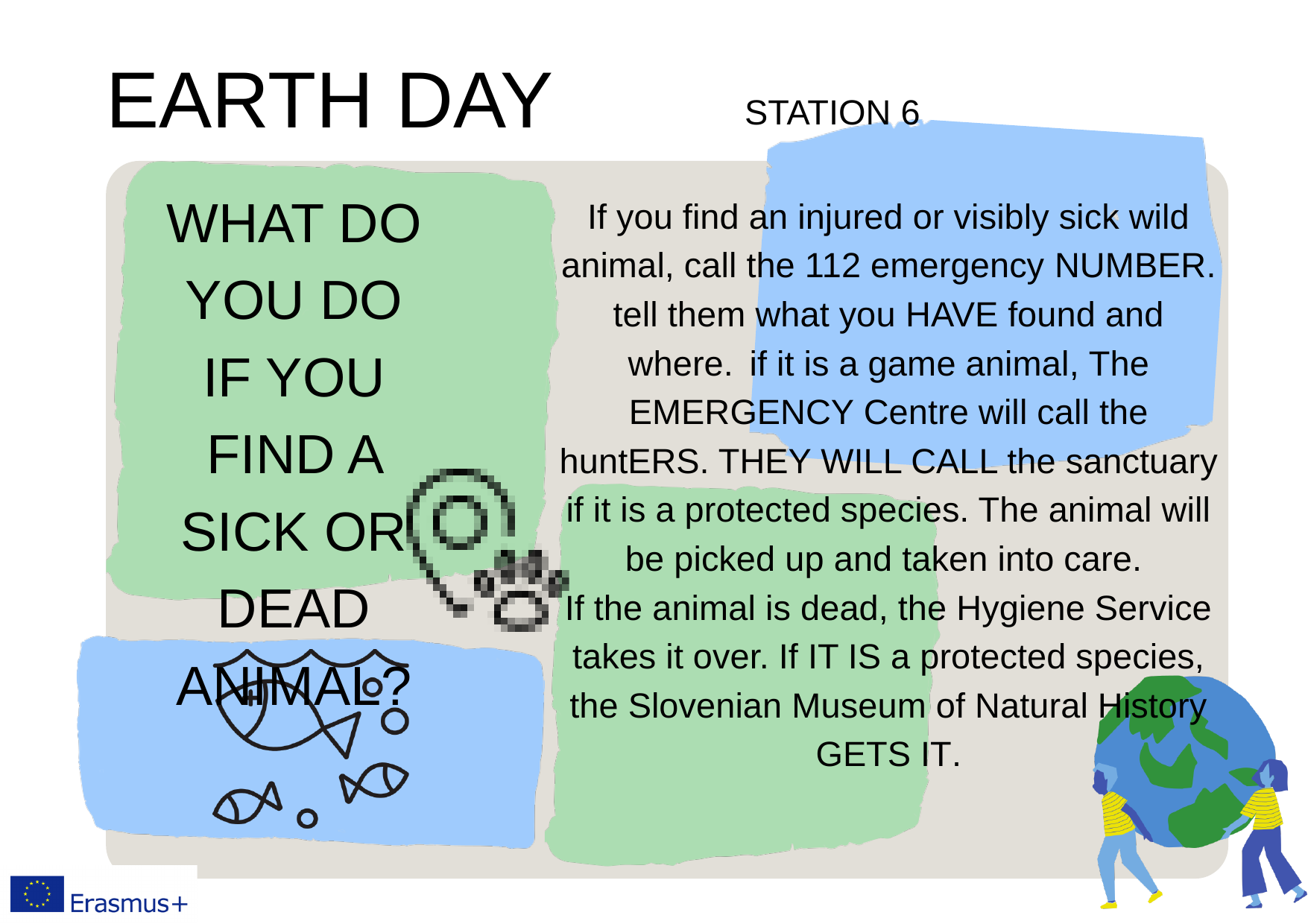

EARTH DAY
STATION 6

WHAT DO YOU DO IF YOU FIND A SICK OR DEAD ANIMAL?
If you find an injured or visibly sick wild animal, call the 112 emergency NUMBER. tell them what you HAVE found and where.	 if it is a game animal, The EMERGENCY Centre will call the huntERS. THEY WILL CALL the sanctuary if it is a protected species. The animal will be picked up and taken into care.
If the animal is dead, the Hygiene Service takes it over. If IT IS a protected species, the Slovenian Museum of Natural History GETS IT.